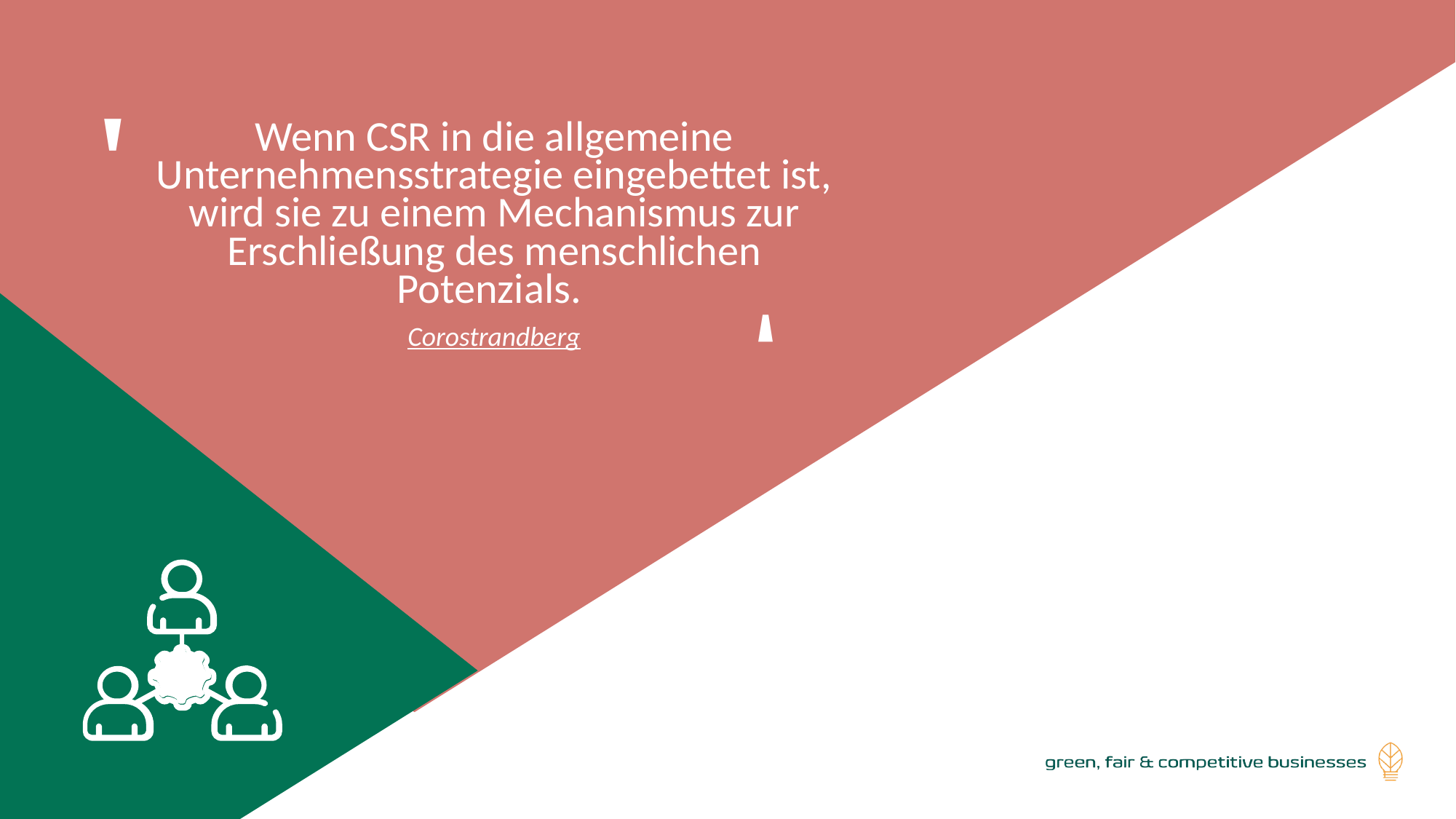

Wenn CSR in die allgemeine Unternehmensstrategie eingebettet ist, wird sie zu einem Mechanismus zur Erschließung des menschlichen Potenzials.
Corostrandberg
'
'